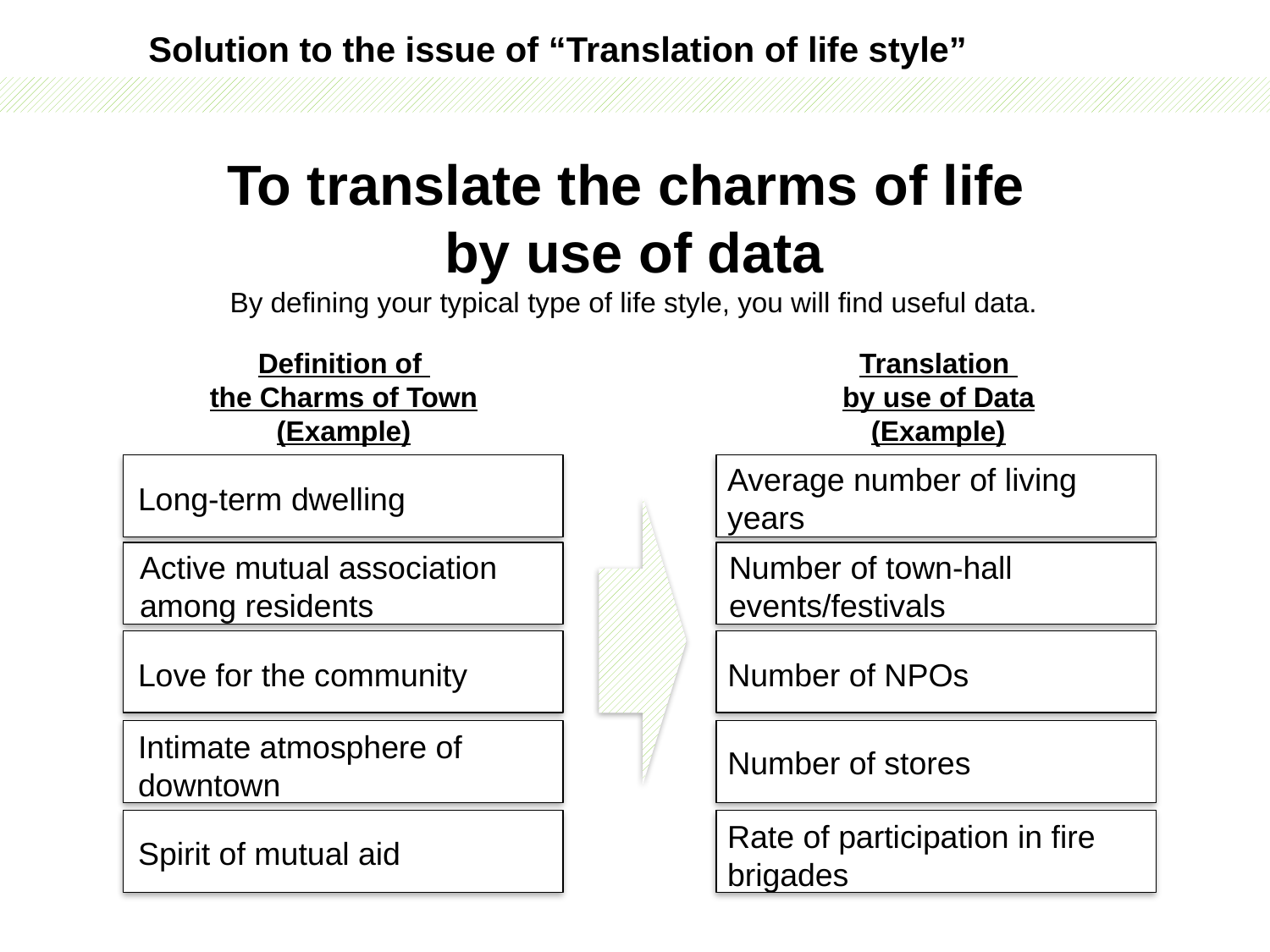

Solution to the issue of “Translation of life style”

To translate the charms of life
by use of data
By defining your typical type of life style, you will find useful data.
Definition of
the Charms of Town
(Example)
Translation
by use of Data
(Example)
Average number of living years

Long-term dwelling
Active mutual association among residents
Number of town-hall events/festivals

Love for the community
Number of NPOs

Intimate atmosphere of downtown
Number of stores

Rate of participation in fire brigades
Spirit of mutual aid